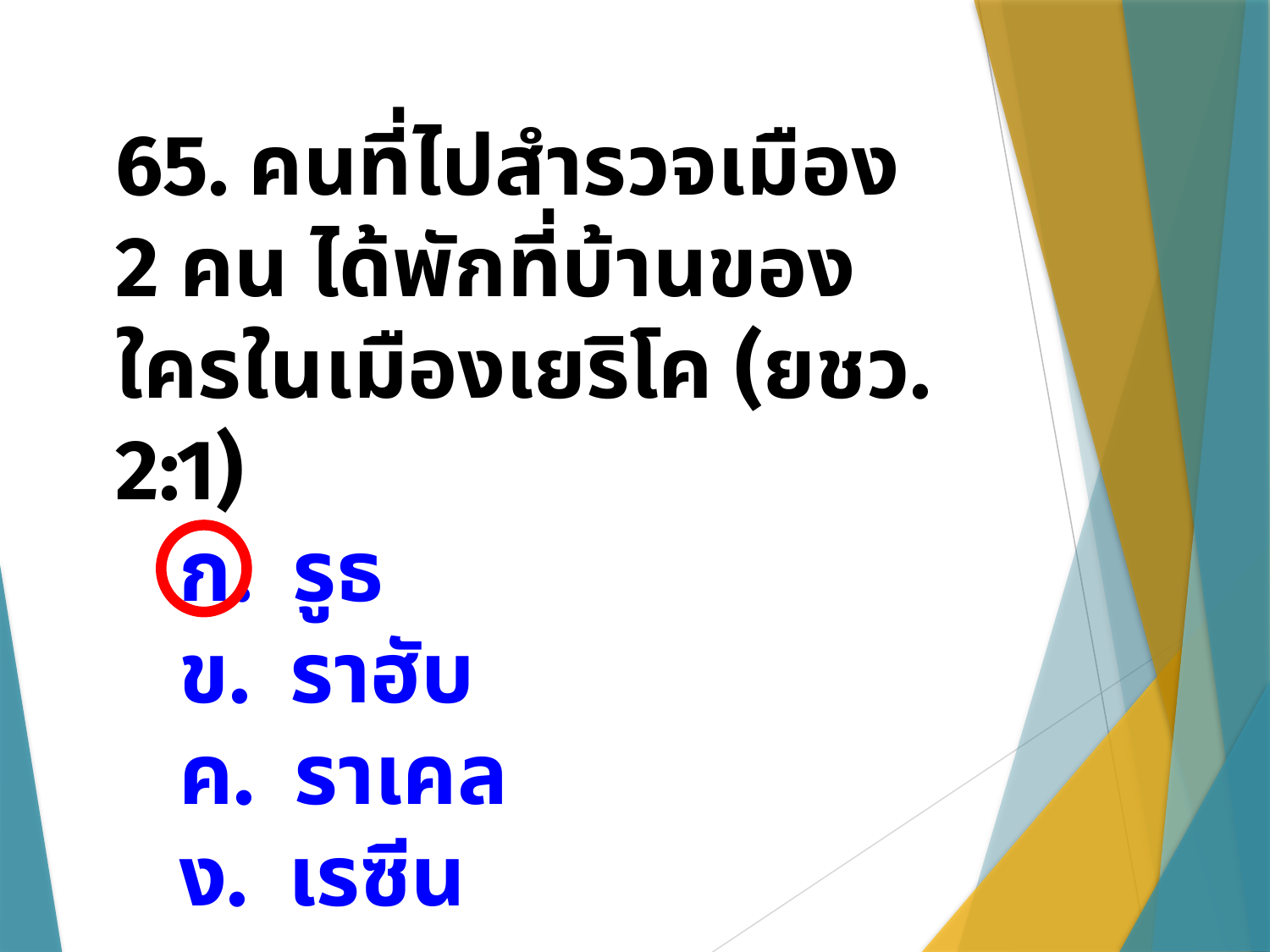

65. คนที่ไปสำรวจเมือง 2 คน ได้พักที่บ้านของใครในเมืองเยริโค (ยชว. 2:1)
ก.  รูธ
ข.  ราฮับ
ค.  ราเคล
ง.  เรซีน